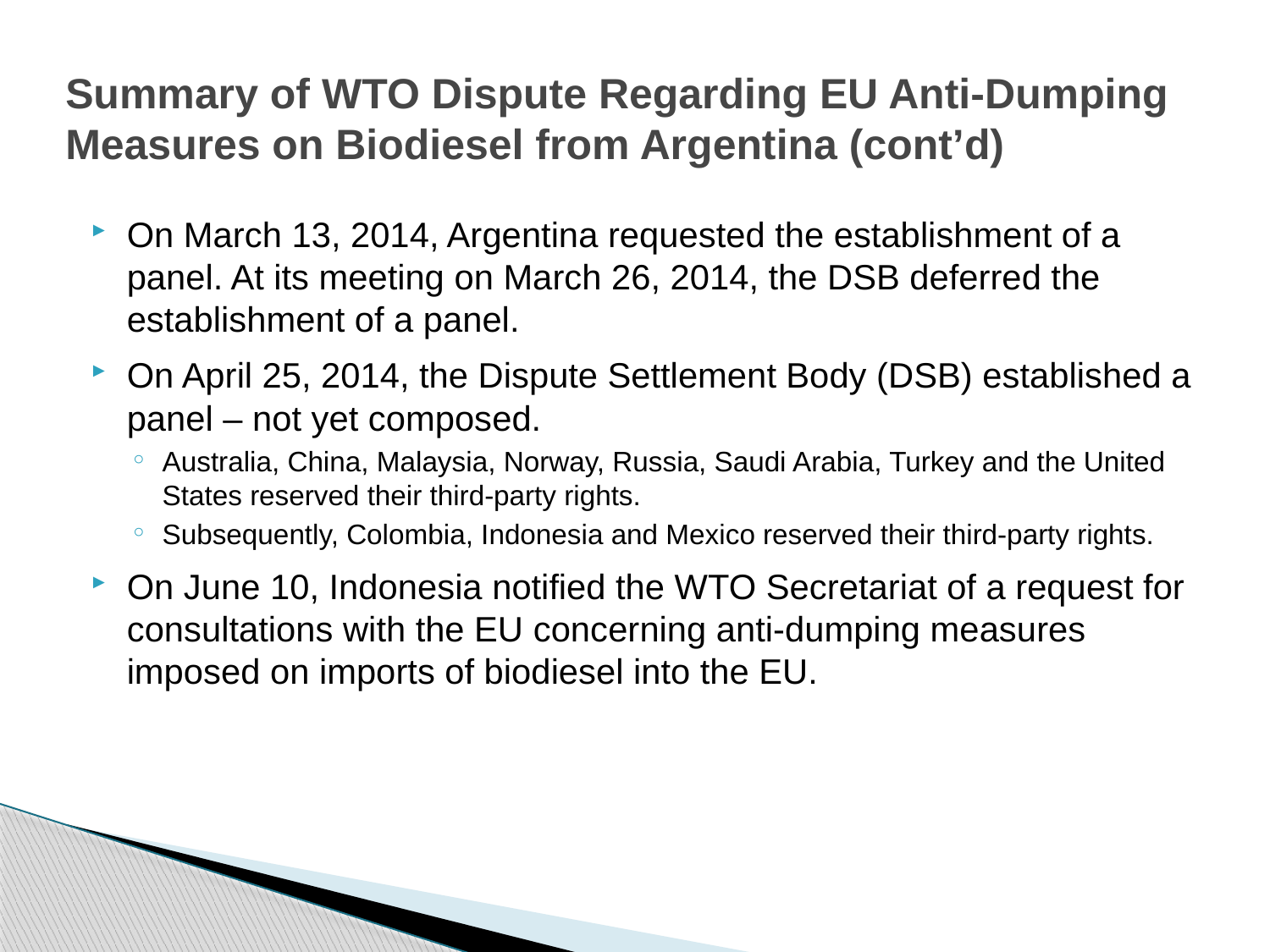

# Summary of WTO Dispute Regarding EU Anti-Dumping Measures on Biodiesel from Argentina (cont’d)
On March 13, 2014, Argentina requested the establishment of a panel. At its meeting on March 26, 2014, the DSB deferred the establishment of a panel.
On April 25, 2014, the Dispute Settlement Body (DSB) established a panel – not yet composed.
Australia, China, Malaysia, Norway, Russia, Saudi Arabia, Turkey and the United States reserved their third-party rights.
Subsequently, Colombia, Indonesia and Mexico reserved their third-party rights.
On June 10, Indonesia notified the WTO Secretariat of a request for consultations with the EU concerning anti-dumping measures imposed on imports of biodiesel into the EU.